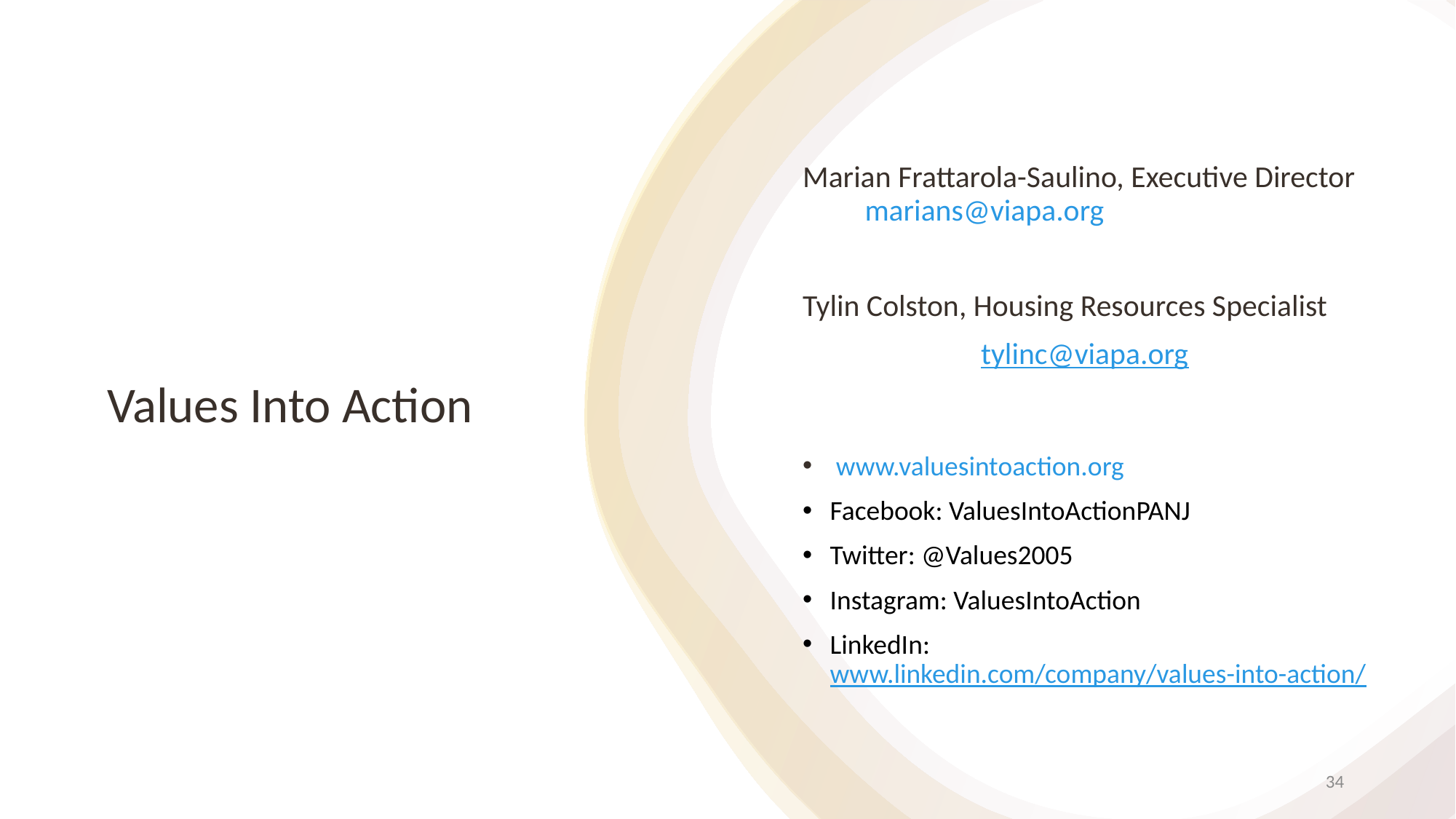

Marian Frattarola-Saulino, Executive Director           marians@viapa.org

Tylin Colston, Housing Resources Specialist
	          tylinc@viapa.org
 www.valuesintoaction.org
Facebook: ValuesIntoActionPANJ
Twitter: @Values2005
Instagram: ValuesIntoAction
LinkedIn: www.linkedin.com/company/values-into-action/

# Values Into Action
34